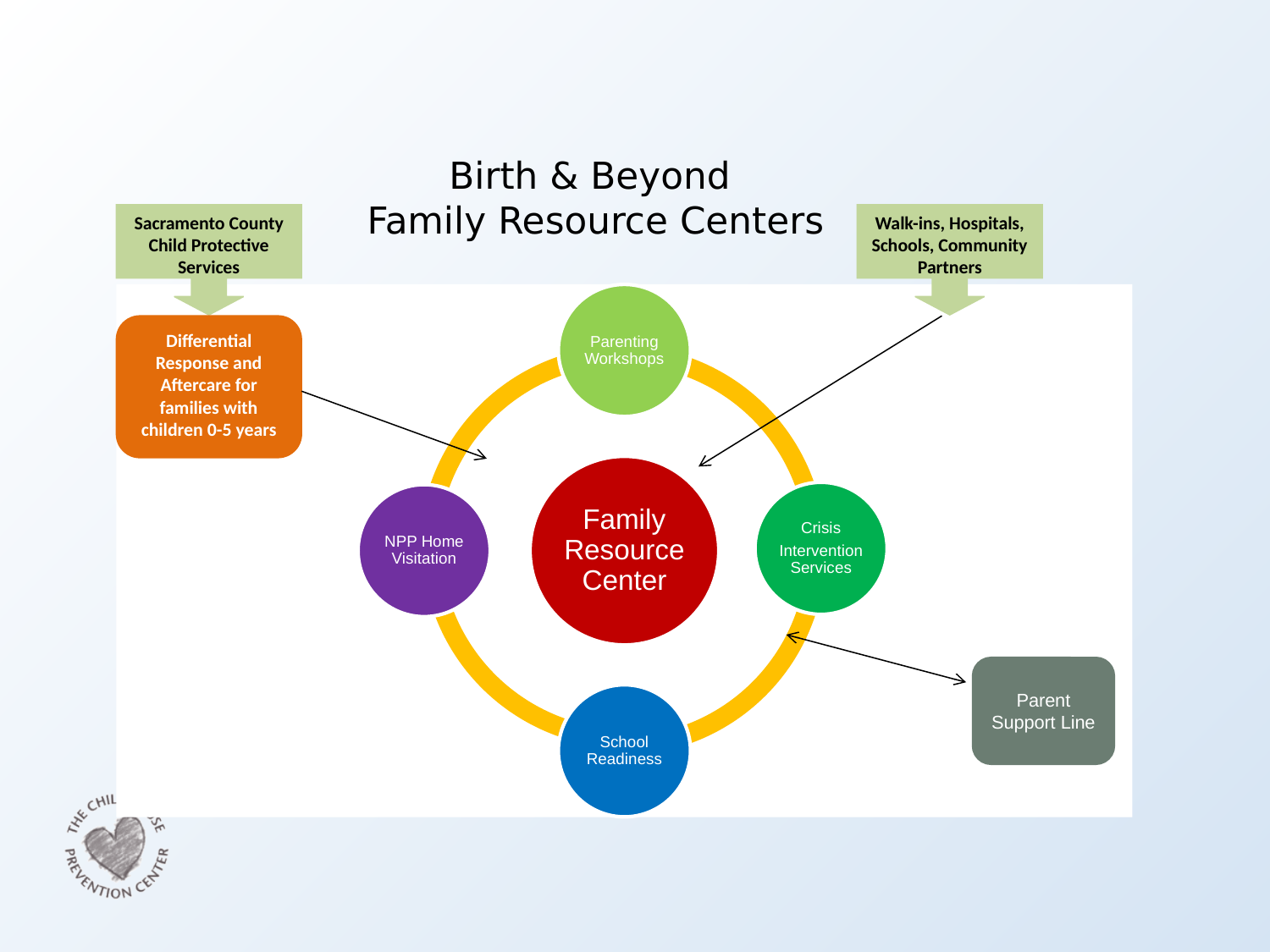

Birth & Beyond
Family Resource Centers
Sacramento County Child Protective Services
Walk-ins, Hospitals, Schools, Community Partners
Family Resource Center
Parenting Workshops
Crisis
Intervention Services
School Readiness
NPP Home Visitation
Differential Response and Aftercare for families with children 0-5 years

Parent Support Line